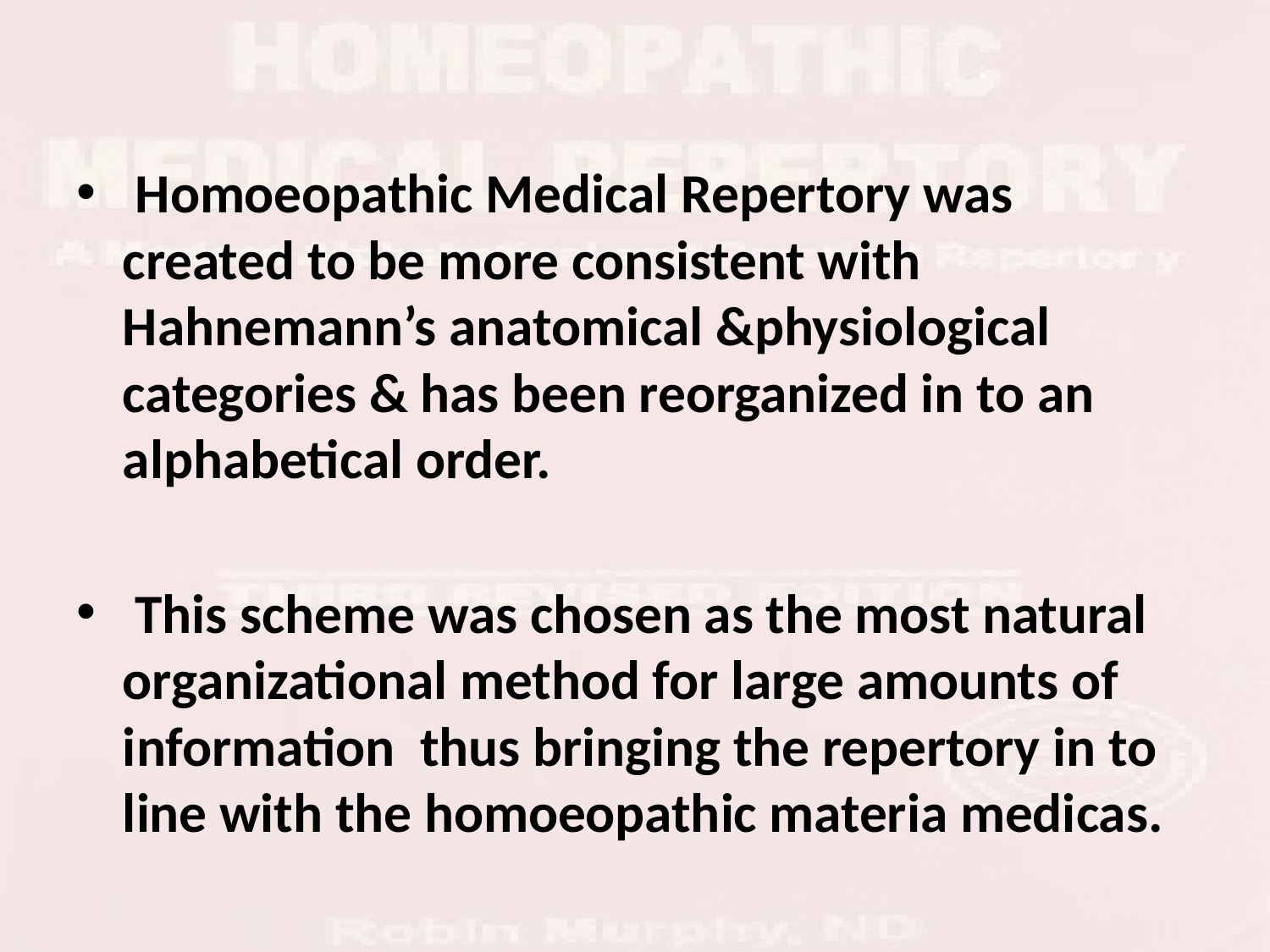

Homoeopathic Medical Repertory was created to be more consistent with Hahnemann’s anatomical &physiological categories & has been reorganized in to an alphabetical order.

 This scheme was chosen as the most natural organizational method for large amounts of information  thus bringing the repertory in to line with the homoeopathic materia medicas.